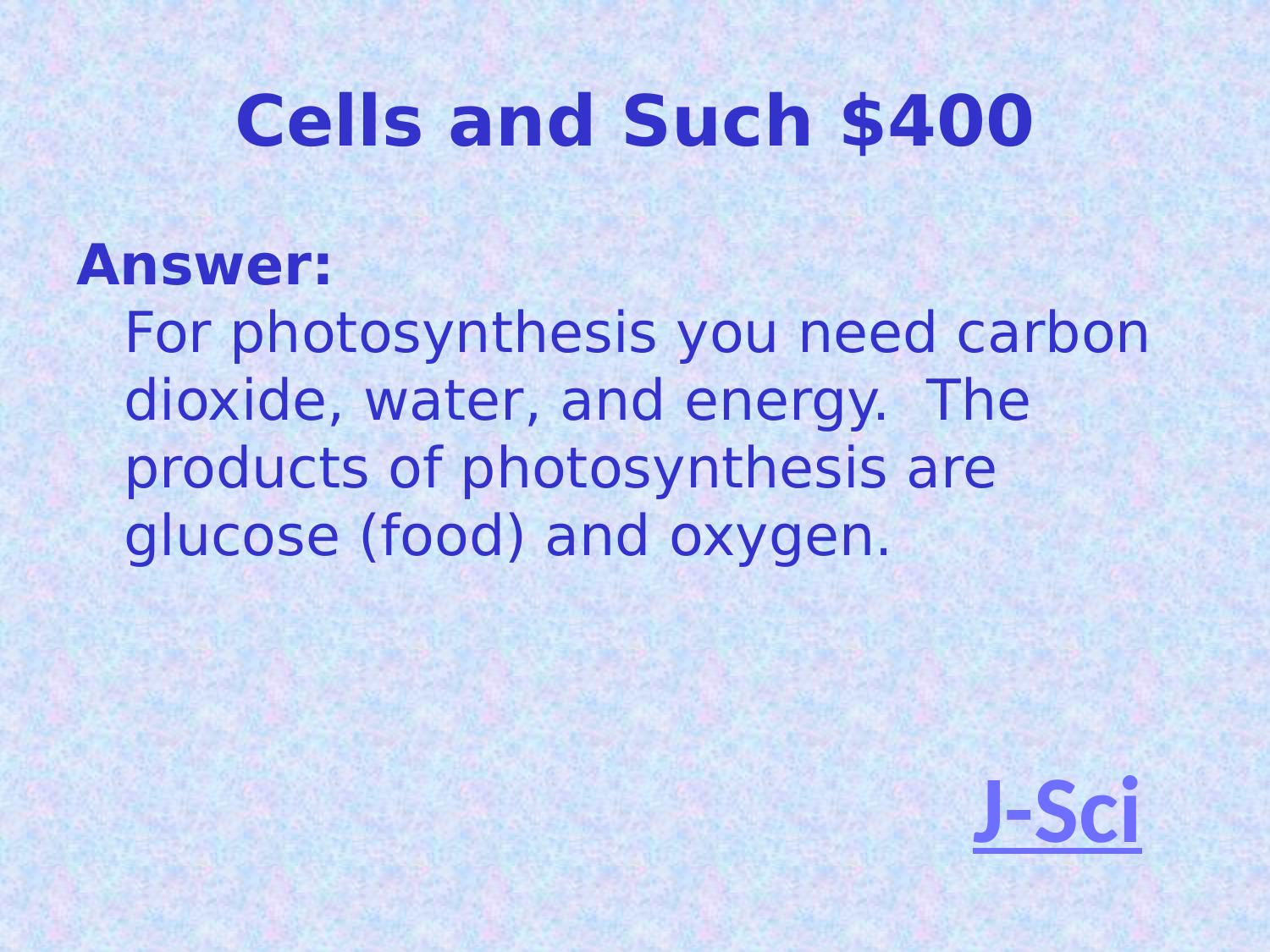

# Cells and Such $400
Answer:
For photosynthesis you need carbon dioxide, water, and energy.  The products of photosynthesis are glucose (food) and oxygen.
J-Sci